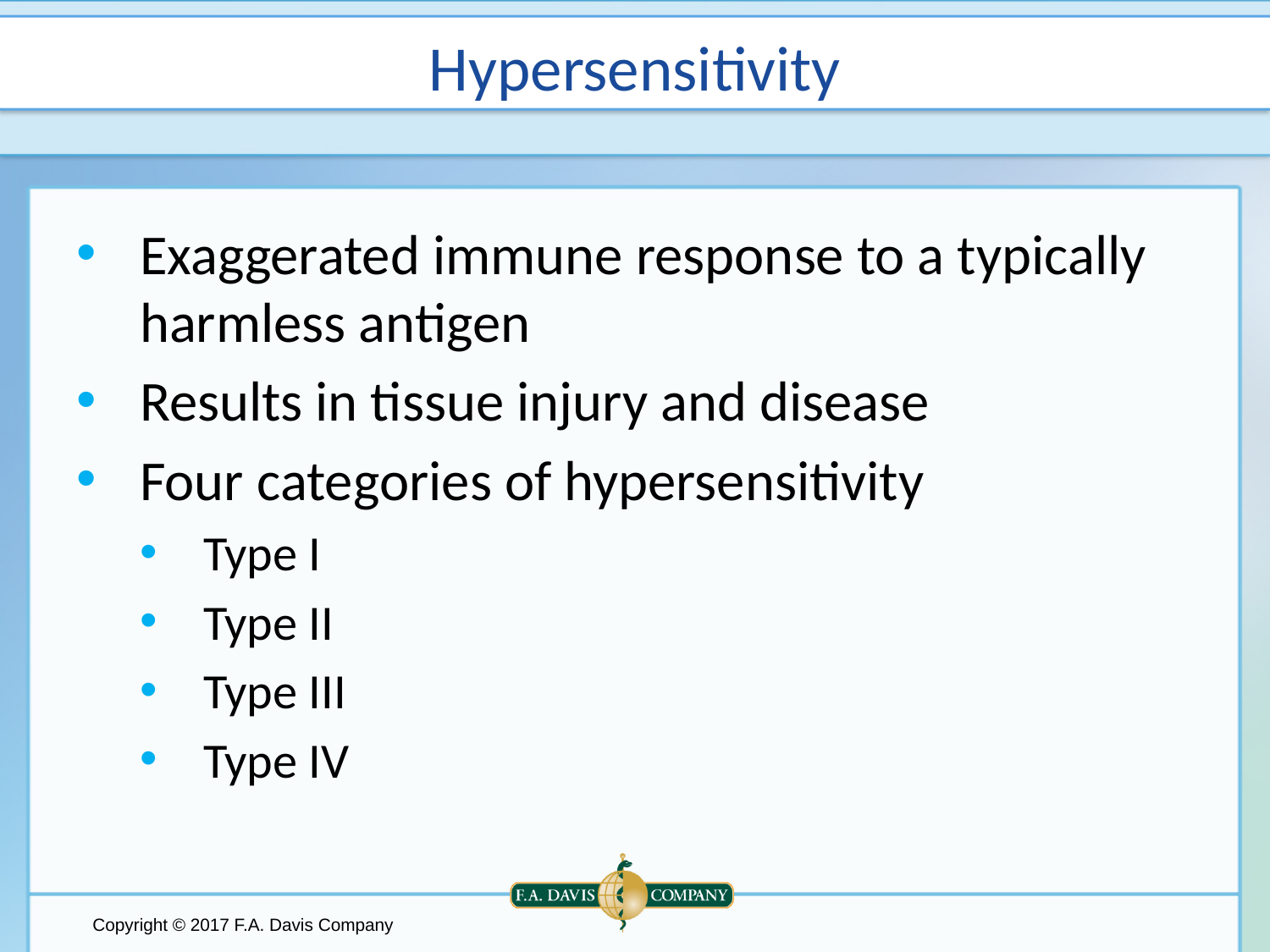

# Hypersensitivity
Exaggerated immune response to a typically harmless antigen
Results in tissue injury and disease
Four categories of hypersensitivity
Type I
Type II
Type III
Type IV